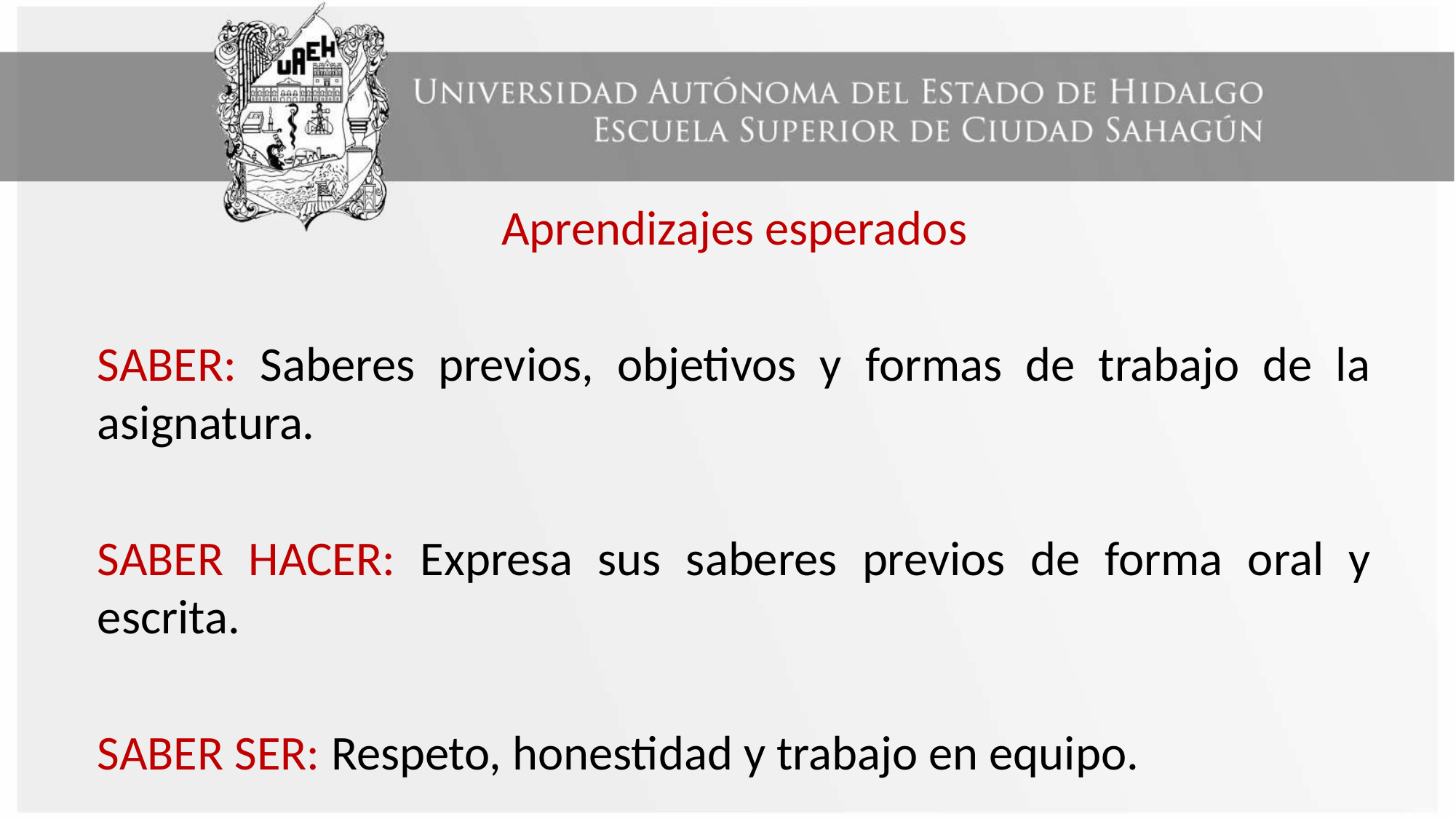

#
Aprendizajes esperados

SABER: Saberes previos, objetivos y formas de trabajo de la asignatura.

SABER HACER: Expresa sus saberes previos de forma oral y escrita.

SABER SER: Respeto, honestidad y trabajo en equipo.